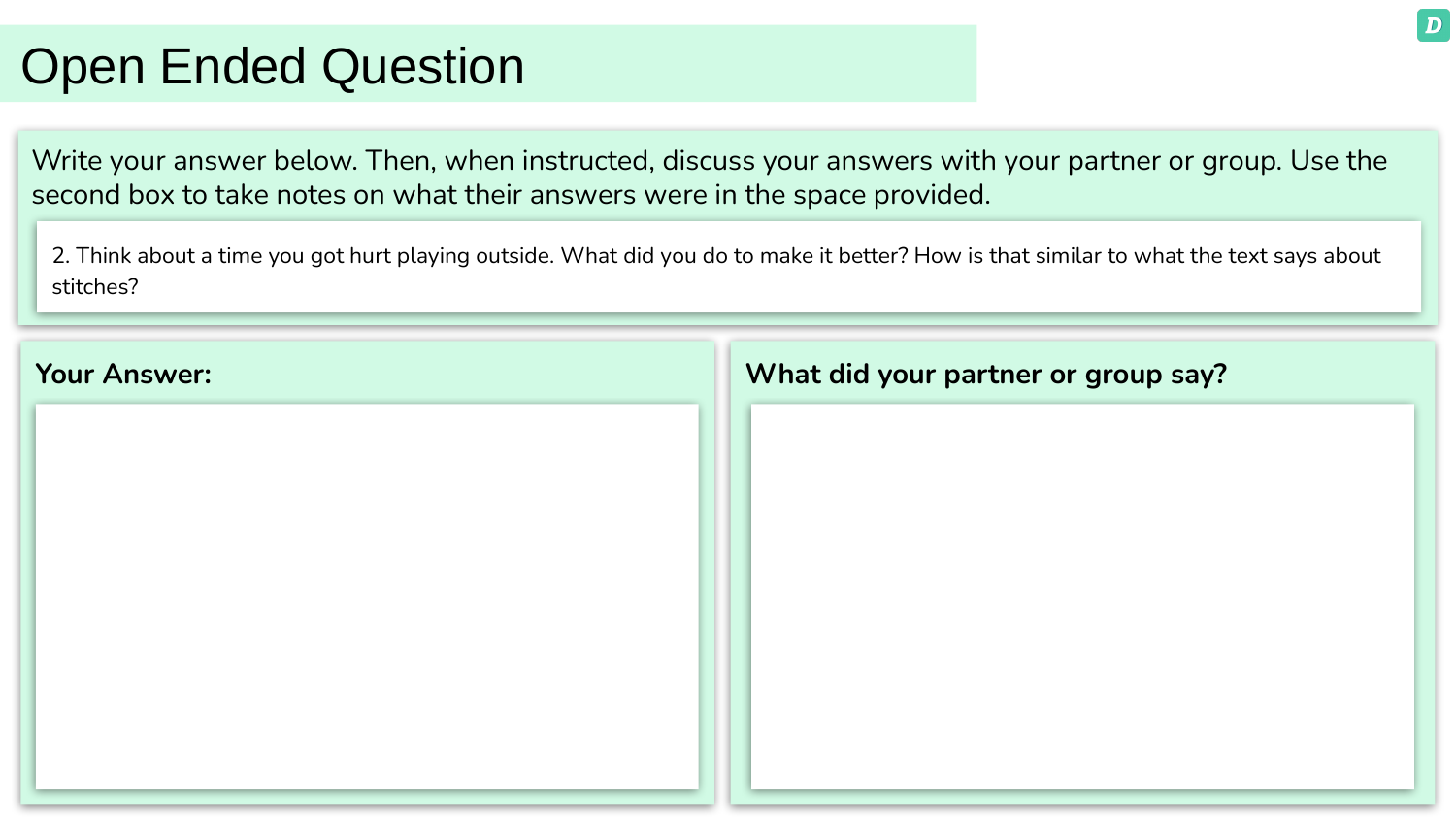

# Open Ended Question
Write your answer below. Then, when instructed, discuss your answers with your partner or group. Use the second box to take notes on what their answers were in the space provided.
2. Think about a time you got hurt playing outside. What did you do to make it better? How is that similar to what the text says about stitches?